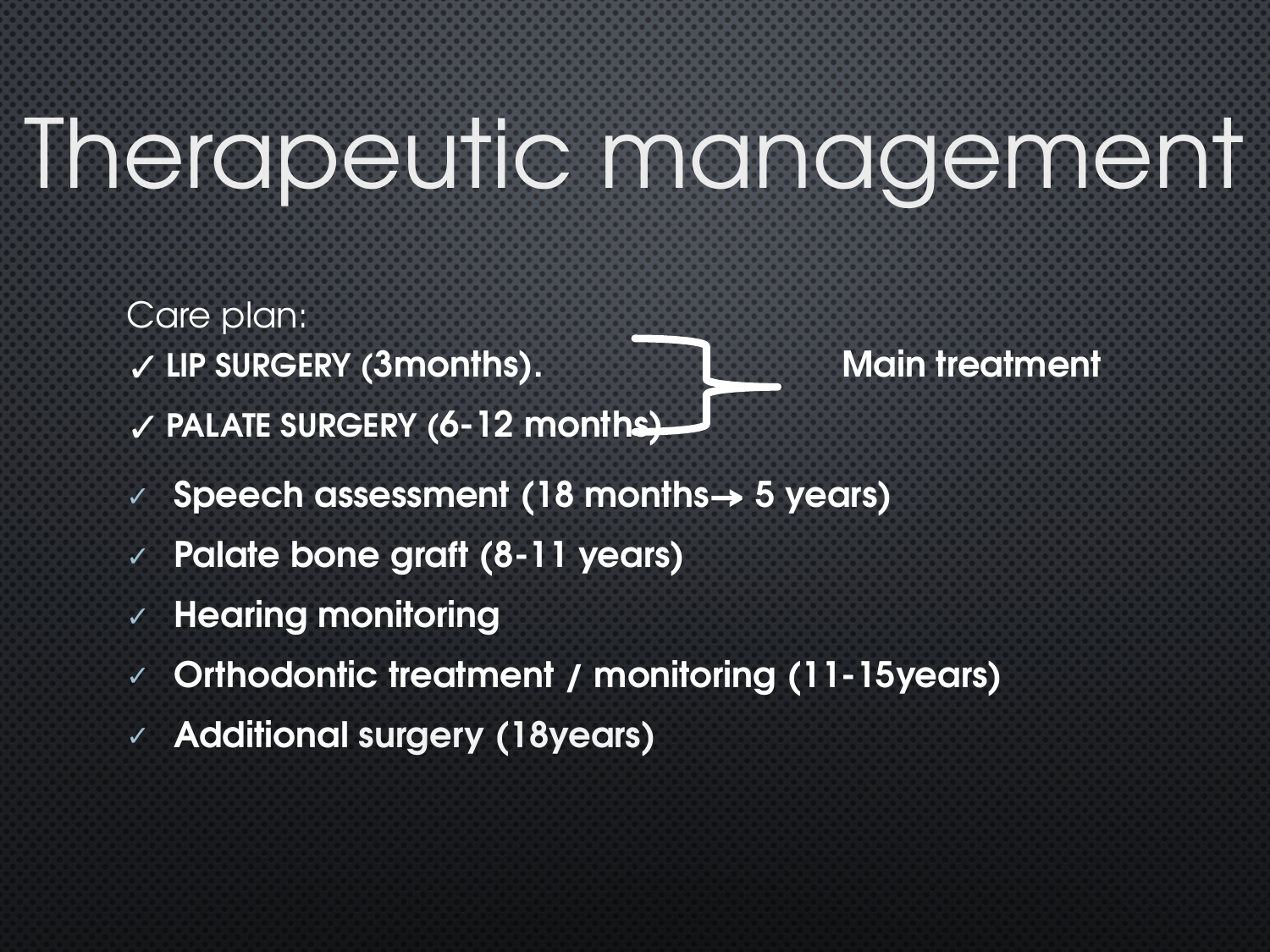

# Therapeutic management
Care plan:
Lip surgery (3months).                              Main treatment
Palate surgery (6-12 months)
Speech assessment (18 months→ 5 years)
Palate bone graft (8-11 years)
Hearing monitoring
Orthodontic treatment / monitoring (11-15years)
Additional surgery (18years)